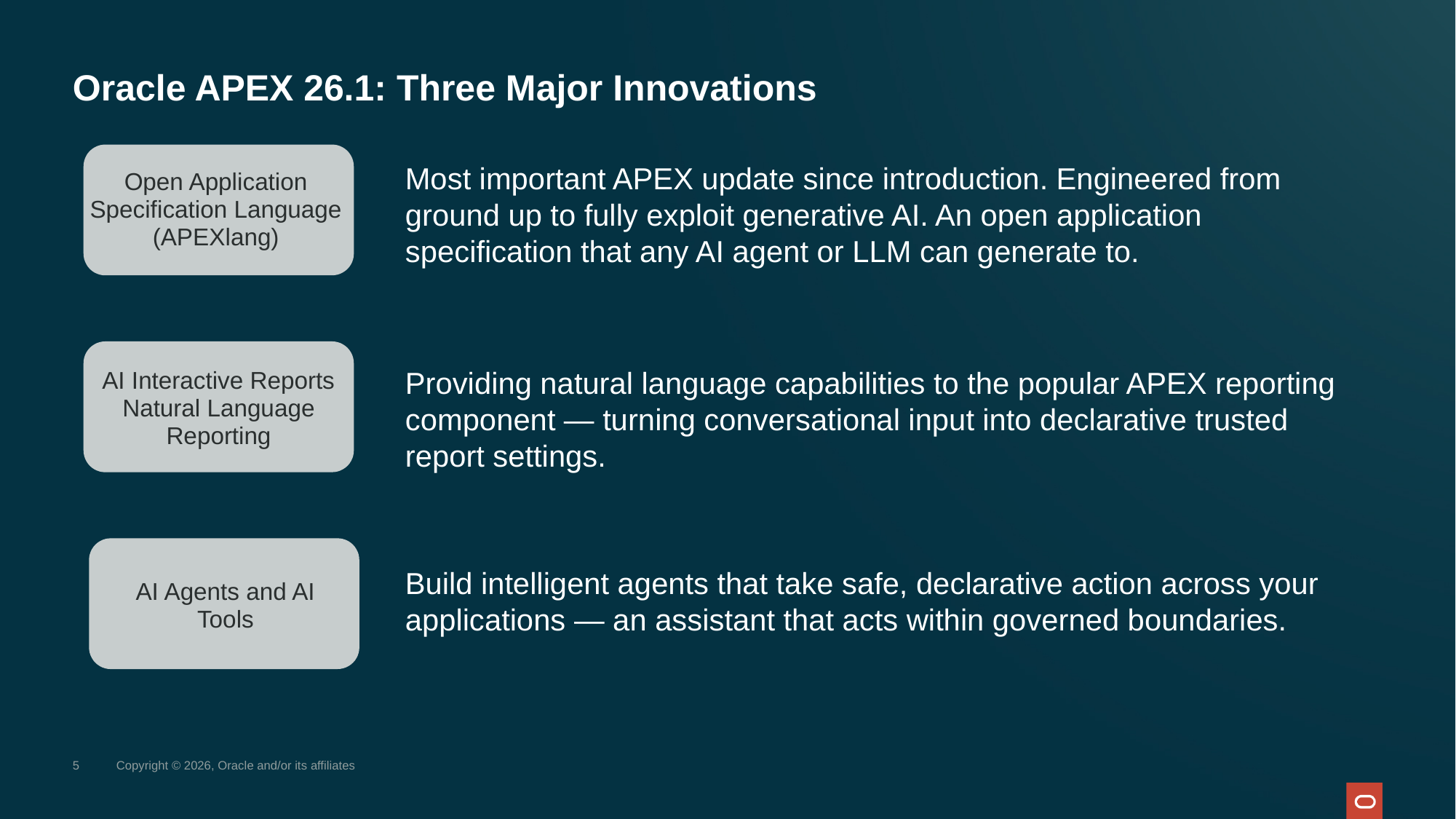

# Oracle APEX 26.1: Three Major Innovations
Open Application Specification Language (APEXlang)

Most important APEX update since introduction. Engineered from ground up to fully exploit generative AI. An open application specification that any AI agent or LLM can generate to.

AI Interactive Reports Natural Language Reporting
Providing natural language capabilities to the popular APEX reporting component — turning conversational input into declarative trusted report settings.

AI Agents and AI Tools
Build intelligent agents that take safe, declarative action across your applications — an assistant that acts within governed boundaries.
5
Copyright © 2026, Oracle and/or its affiliates